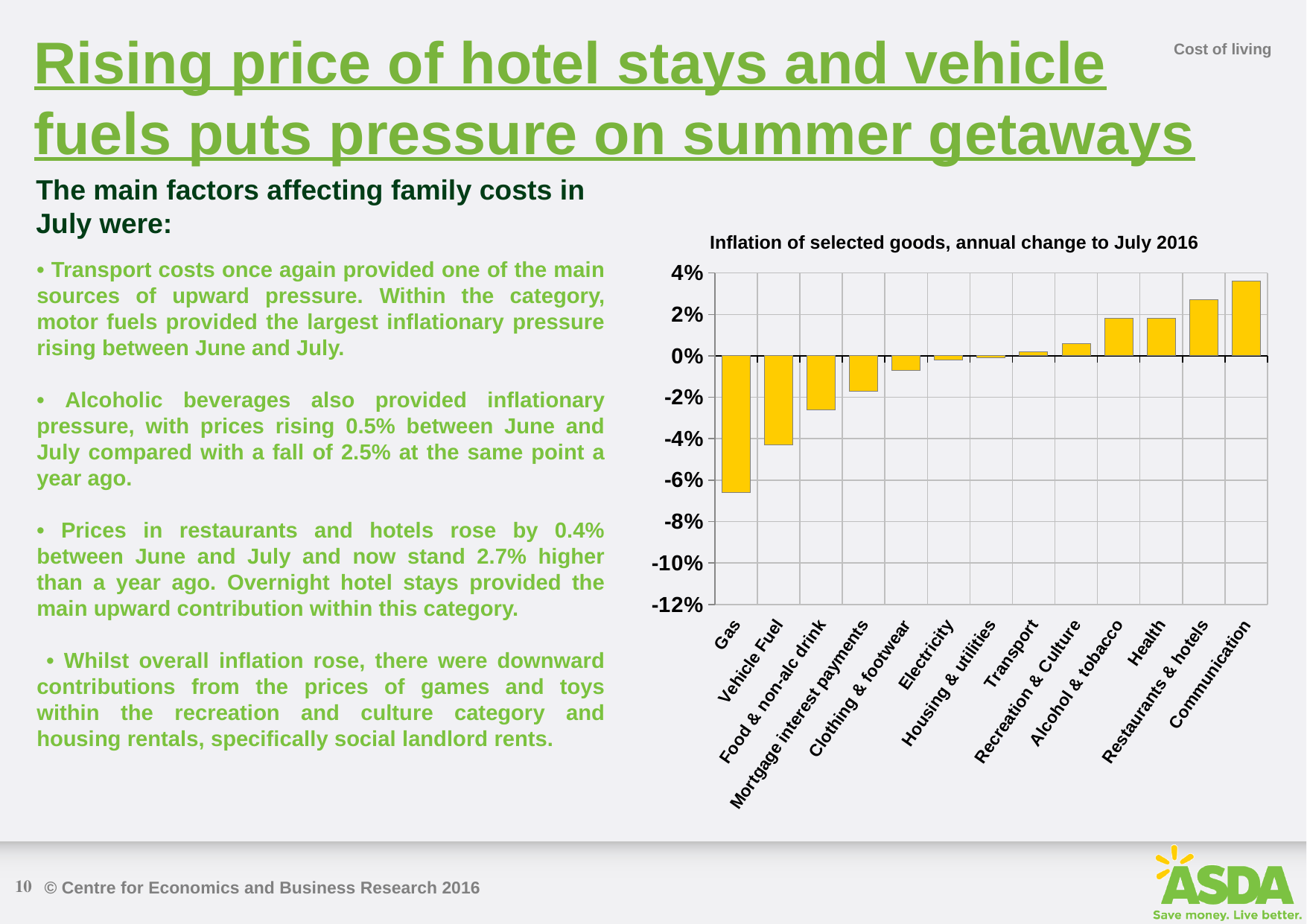

Rising price of hotel stays and vehicle fuels puts pressure on summer getaways
Cost of living
The main factors affecting family costs in July were:

Inflation of selected goods, annual change to July 2016
• Transport costs once again provided one of the main sources of upward pressure. Within the category, motor fuels provided the largest inflationary pressure rising between June and July.

• Alcoholic beverages also provided inflationary pressure, with prices rising 0.5% between June and July compared with a fall of 2.5% at the same point a year ago.

• Prices in restaurants and hotels rose by 0.4% between June and July and now stand 2.7% higher than a year ago. Overnight hotel stays provided the main upward contribution within this category.

 • Whilst overall inflation rose, there were downward contributions from the prices of games and toys within the recreation and culture category and housing rentals, specifically social landlord rents.

### Chart

| Category | Series 1 |
|---|---|
| Gas | -0.066 |
| Vehicle Fuel | -0.043 |
| Food & non-alc drink | -0.026 |
| Mortgage interest payments | -0.017 |
| Clothing & footwear | -0.007 |
| Electricity | -0.002 |
| Housing & utilities | -0.001 |
| Transport | 0.002 |
| Recreation & Culture | 0.006 |
| Alcohol & tobacco | 0.018 |
| Health | 0.018 |
| Restaurants & hotels | 0.027 |
| Communication | 0.036 |
10